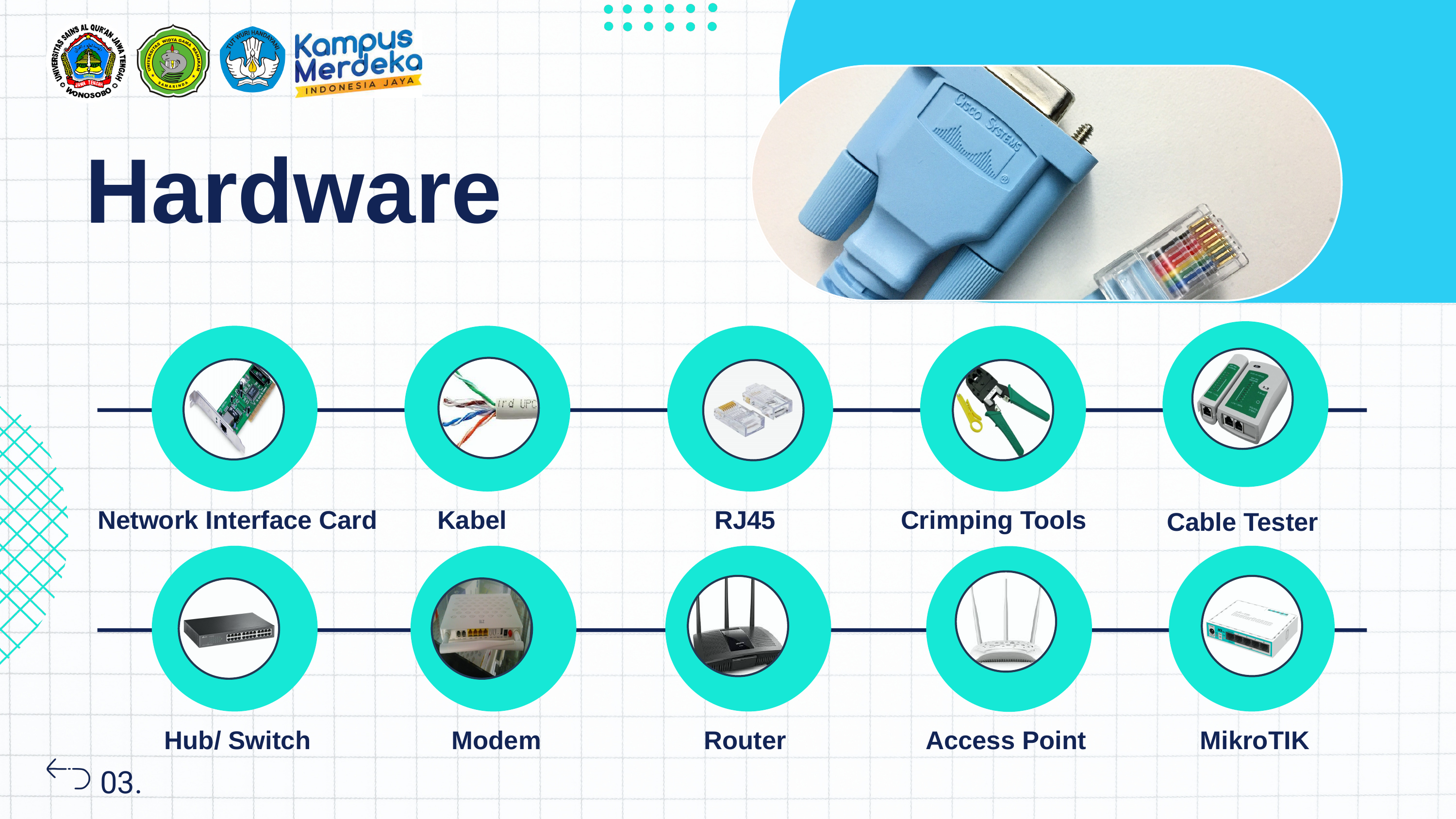

Hardware

Network Interface Card
Kabel
RJ45
Crimping Tools
Cable Tester

Hub/ Switch
Modem
Router
MikroTIK
Access Point
03.